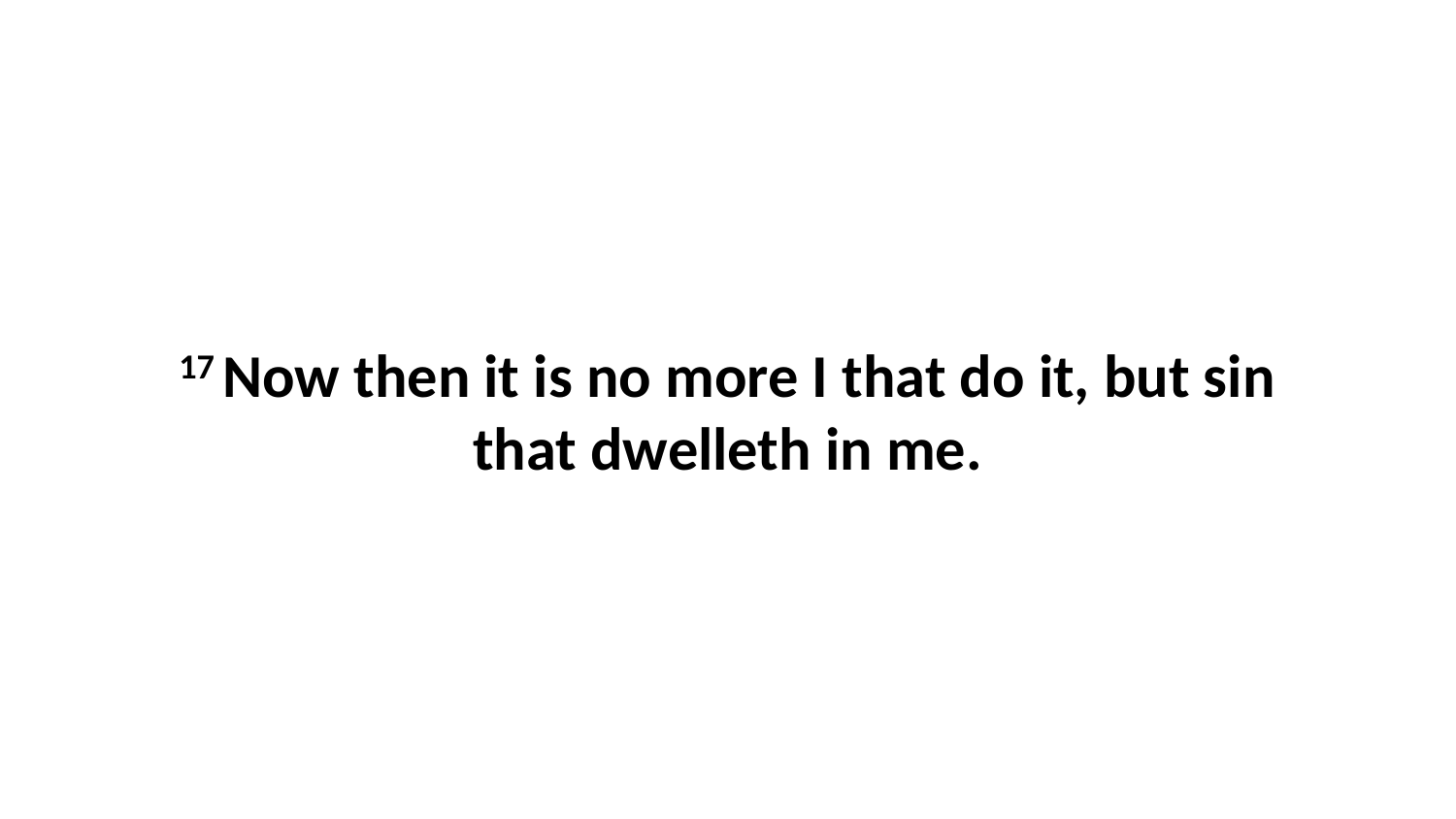

17 Now then it is no more I that do it, but sin that dwelleth in me.